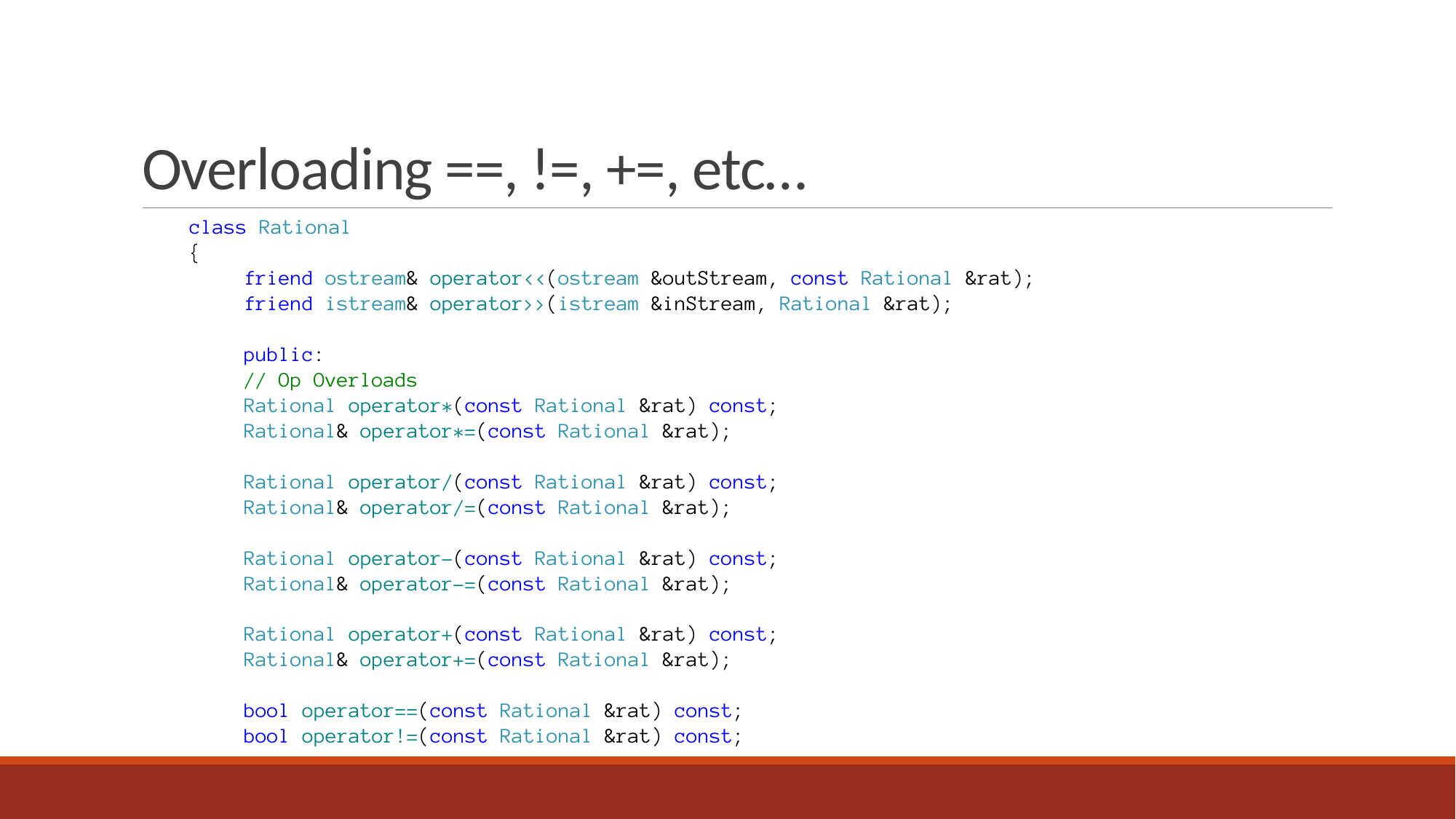

# Overloading ==, !=, +=, etc…
class Rational
{
friend ostream& operator<<(ostream &outStream, const Rational &rat);
friend istream& operator>>(istream &inStream, Rational &rat);

public:
// Op Overloads
Rational operator*(const Rational &rat) const;
Rational& operator*=(const Rational &rat);

Rational operator/(const Rational &rat) const;
Rational& operator/=(const Rational &rat);

Rational operator-(const Rational &rat) const;
Rational& operator-=(const Rational &rat);

Rational operator+(const Rational &rat) const;
Rational& operator+=(const Rational &rat);

bool operator==(const Rational &rat) const;
bool operator!=(const Rational &rat) const;